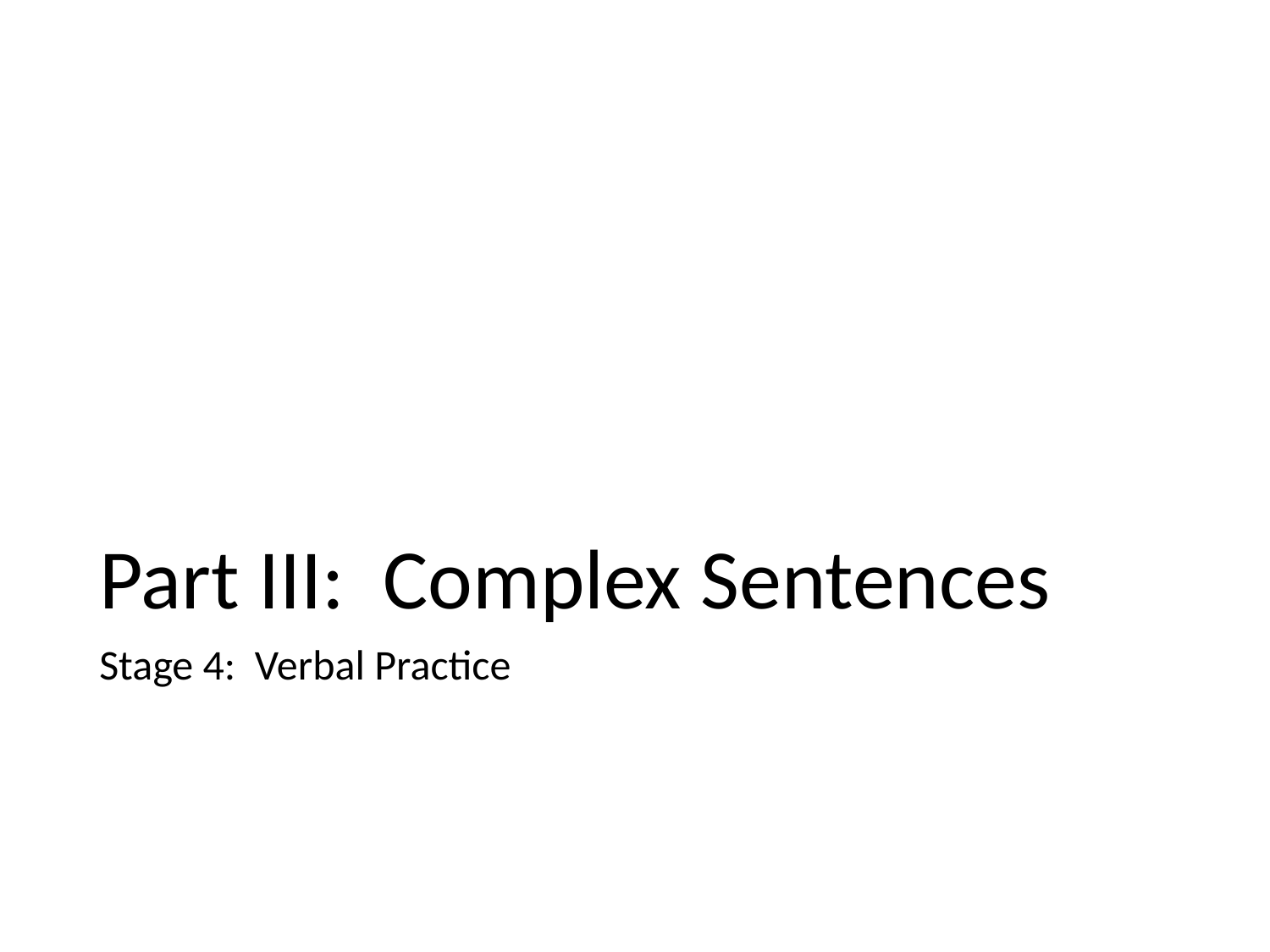

# Part III:  Complex Sentences
Stage 4:  Verbal Practice